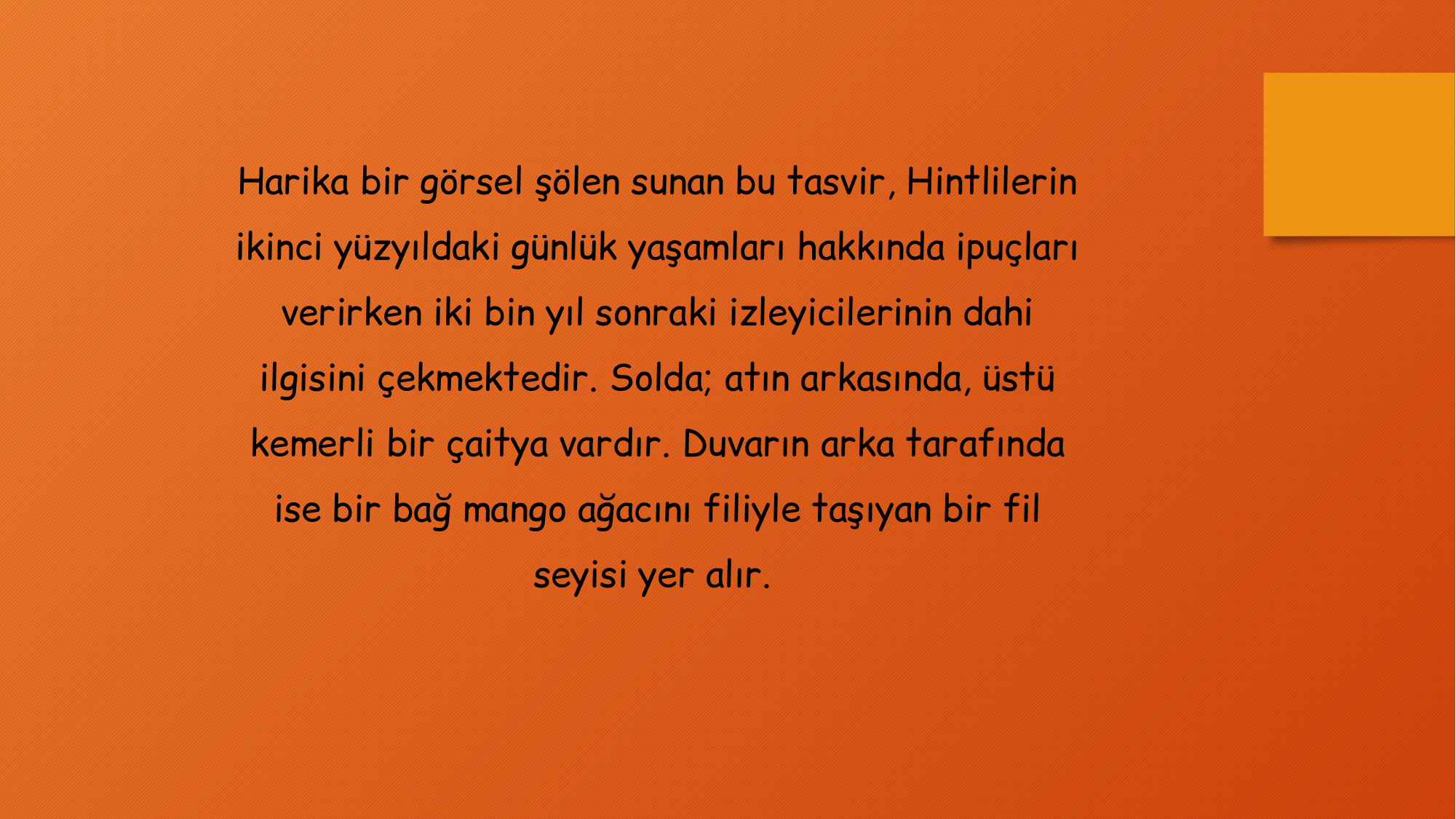

Harika bir görsel şölen sunan bu tasvir, Hintlilerin ikinci yüzyıldaki günlük yaşamları hakkında ipuçları verirken iki bin yıl sonraki izleyicilerinin dahi ilgisini çekmektedir. Solda; atın arkasında, üstü kemerli bir çaitya vardır. Duvarın arka tarafında ise bir bağ mango ağacını filiyle taşıyan bir fil seyisi yer alır.